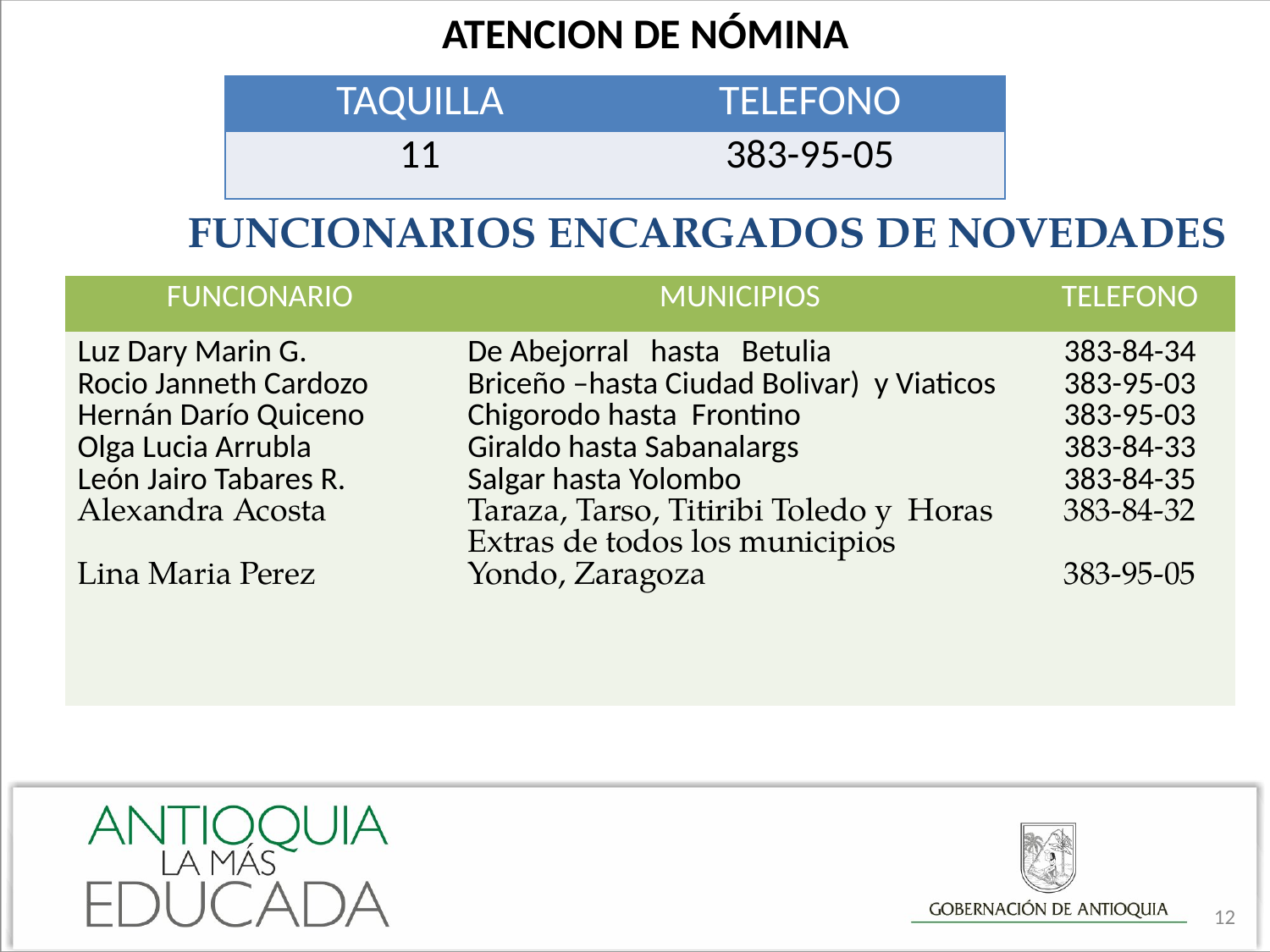

ATENCION DE NÓMINA
| TAQUILLA | TELEFONO |
| --- | --- |
| 11 | 383-95-05 |
Funcionarios encargados de novedades

| FUNCIONARIO | MUNICIPIOS | TELEFONO |
| --- | --- | --- |
| Luz Dary Marin G. Rocio Janneth Cardozo Hernán Darío Quiceno Olga Lucia Arrubla León Jairo Tabares R. Alexandra Acosta Lina Maria Perez | De Abejorral hasta Betulia Briceño –hasta Ciudad Bolivar) y Viaticos Chigorodo hasta Frontino Giraldo hasta Sabanalargs Salgar hasta Yolombo Taraza, Tarso, Titiribi Toledo y Horas Extras de todos los municipios Yondo, Zaragoza | 383-84-34 383-95-03 383-95-03 383-84-33 383-84-35 383-84-32 383-95-05 |
|  |  |  |
12